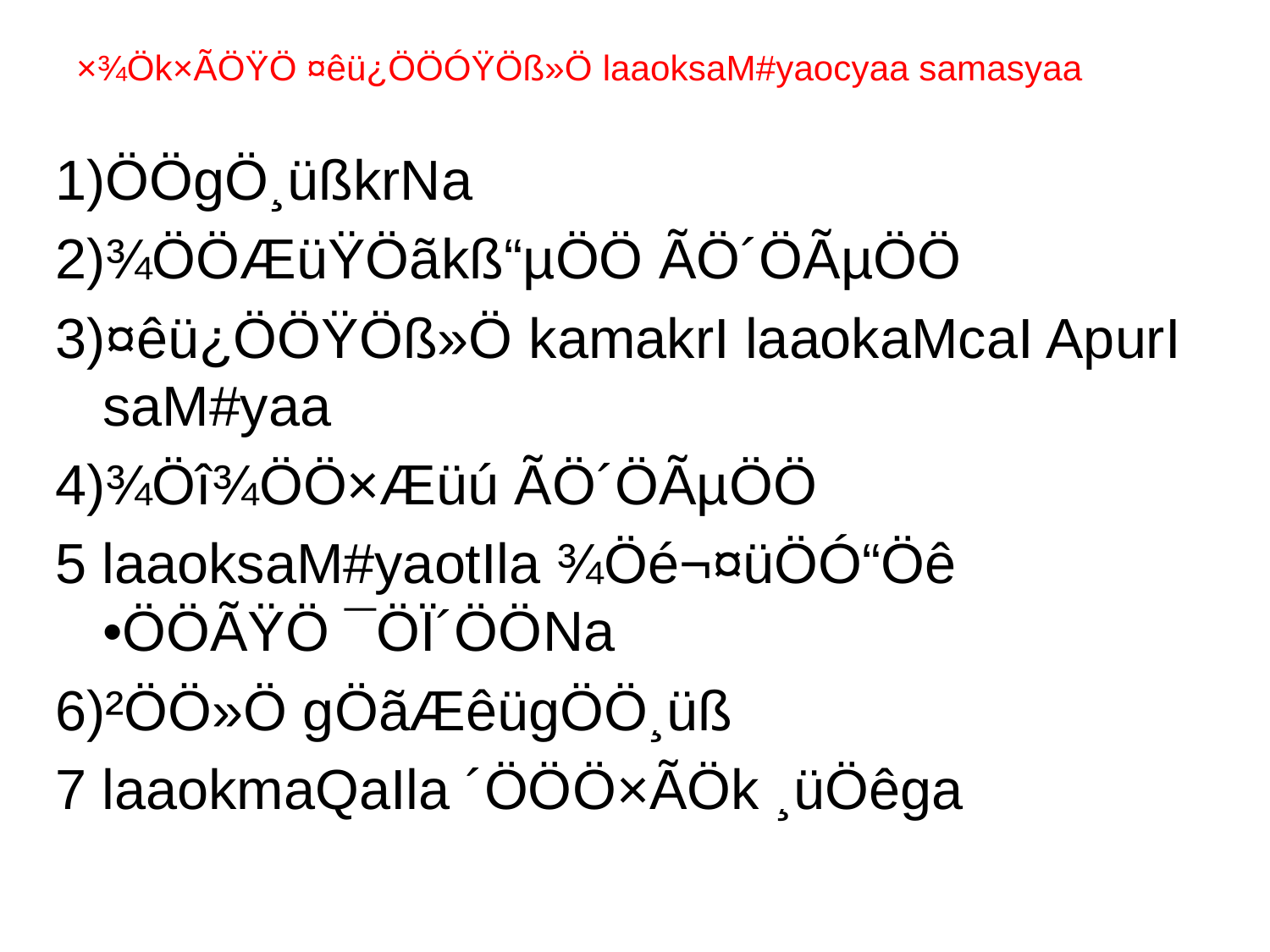

# ×¾Ök×ÃÖŸÖ ¤êü¿ÖÖÓŸÖß»Ö laaoksaM#yaocyaa samasyaa
1)­ÖÖgÖ¸üßkrNa
2)¾ÖÖÆüŸÖãkß“µÖÖ ÃÖ´ÖÃµÖÖ
3)¤êü¿ÖÖŸÖß»Ö kamakrI laaokaMcaI ApurI saM#yaa
4)¾Öî¾ÖÖ×Æüú ÃÖ´ÖÃµÖÖ
5 laaoksaM#yaotIla ¾Öé¬¤üÖÓ“Öê •ÖÖÃŸÖ ¯ÖÏ´ÖÖNa
6)²ÖÖ»Ö gÖã­ÆêügÖÖ¸üß
7 laaokmaQaIla ´ÖÖ­Ö×ÃÖk ¸üÖêga